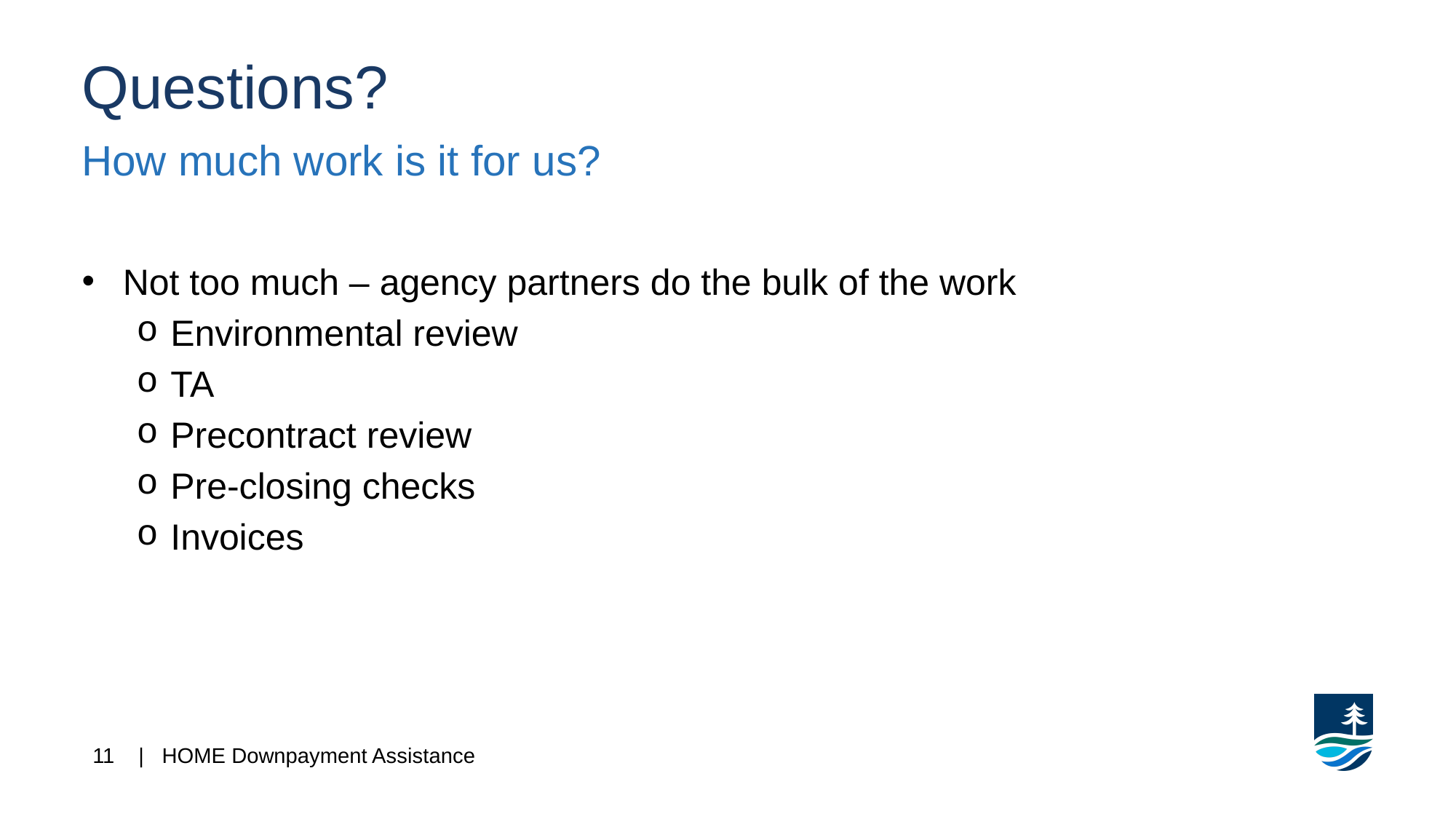

Questions?
How much work is it for us?
Not too much – agency partners do the bulk of the work
Environmental review
TA
Precontract review
Pre-closing checks
Invoices
11    |   HOME Downpayment Assistance